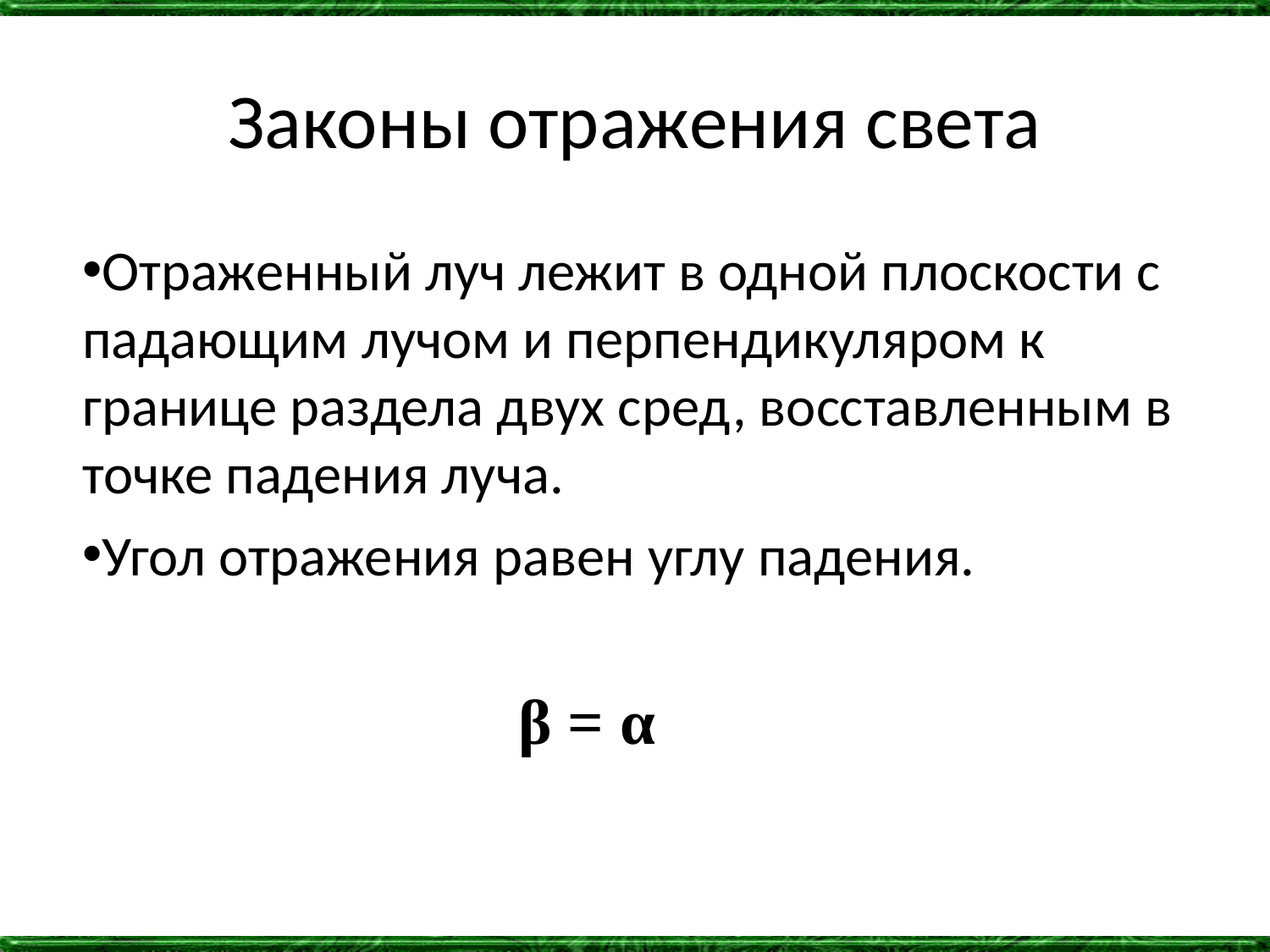

Законы отражения света
Отраженный луч лежит в одной плоскости с падающим лучом и перпендикуляром к границе раздела двух сред, восставленным в точке падения луча.
Угол отражения равен углу падения.
β = α